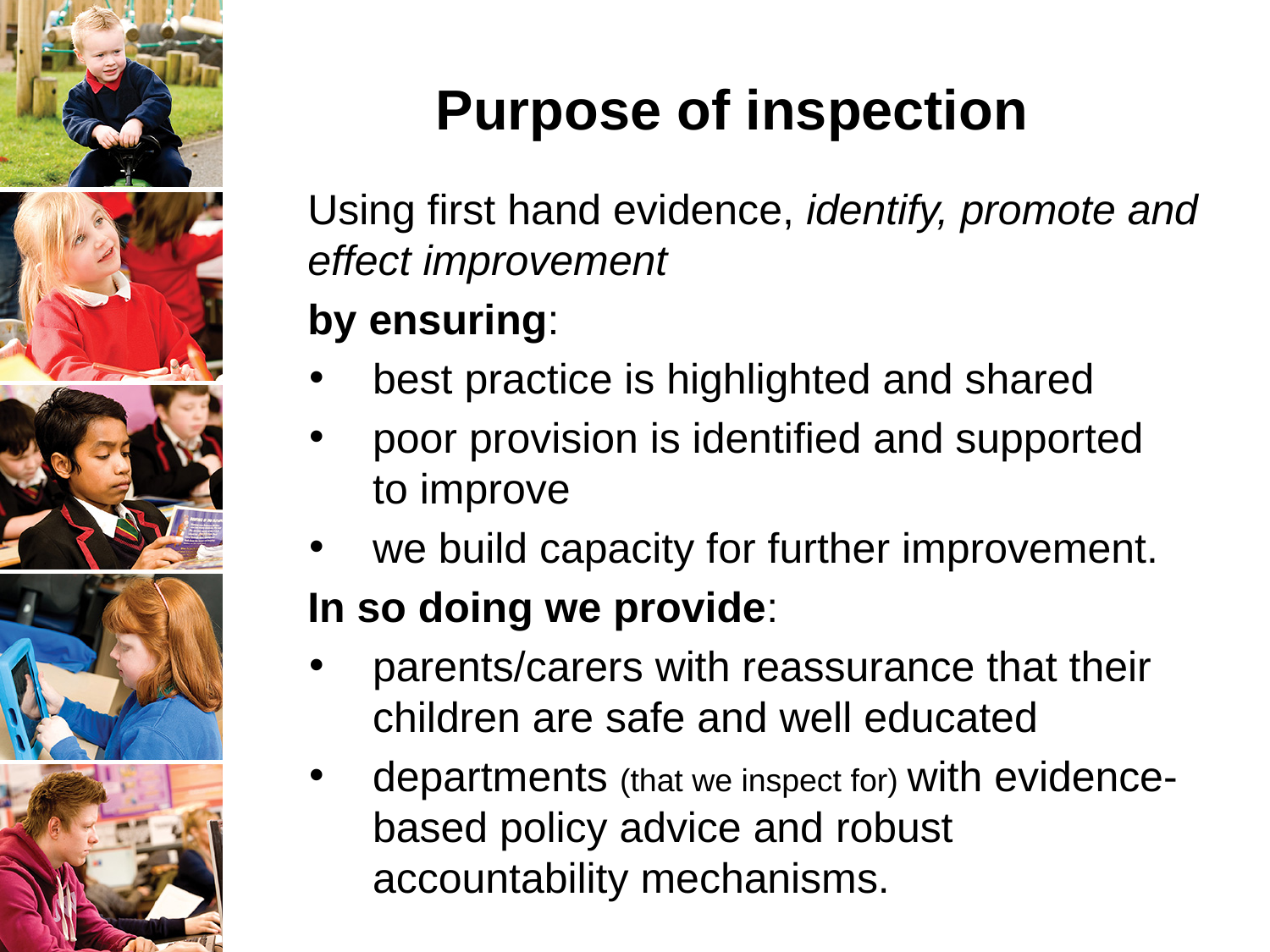

# Purpose of inspection
Using first hand evidence, identify, promote and effect improvement
by ensuring:
best practice is highlighted and shared
poor provision is identified and supported   to improve
we build capacity for further improvement.
In so doing we provide:
parents/carers with reassurance that their children are safe and well educated
departments (that we inspect for) with evidence-based policy advice and robust accountability mechanisms.